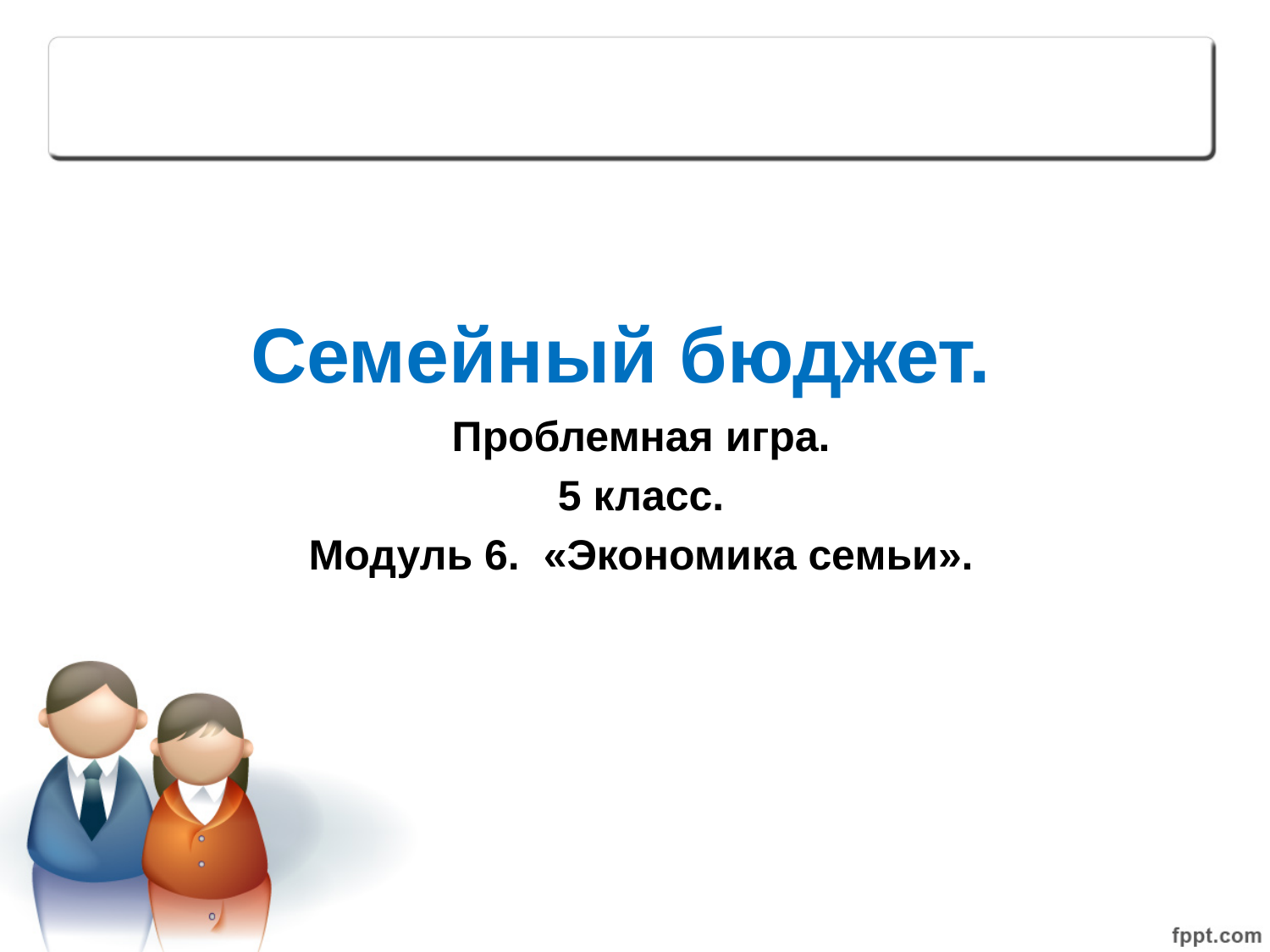

# Семейный бюджет.
Проблемная игра.
5 класс.
Модуль 6.  «Экономика семьи».